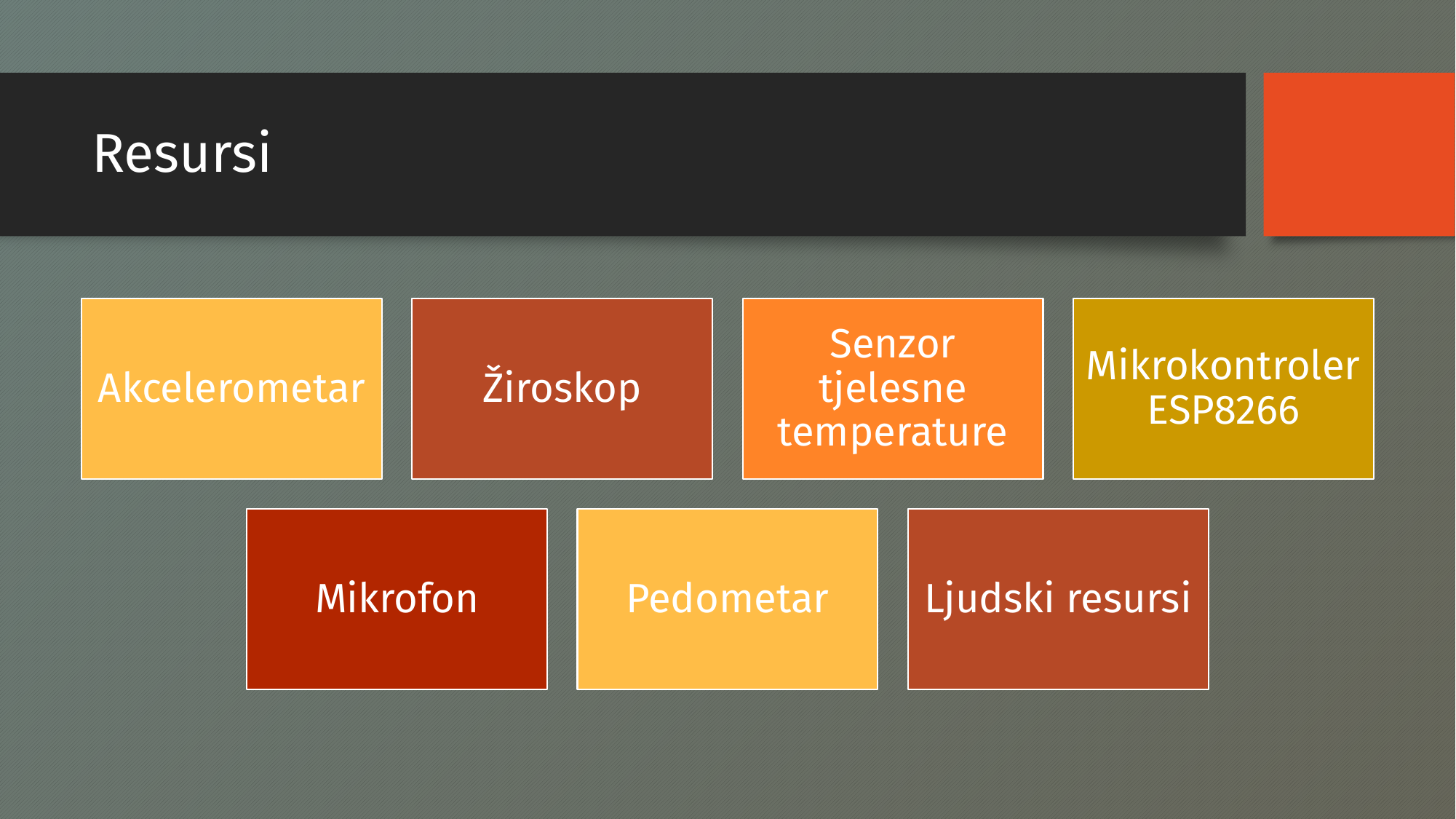

# Resursi
Akcelerometar
Žiroskop
Senzor tjelesne temperature
Mikrokontroler ESP8266
Mikrofon
Pedometar
Ljudski resursi